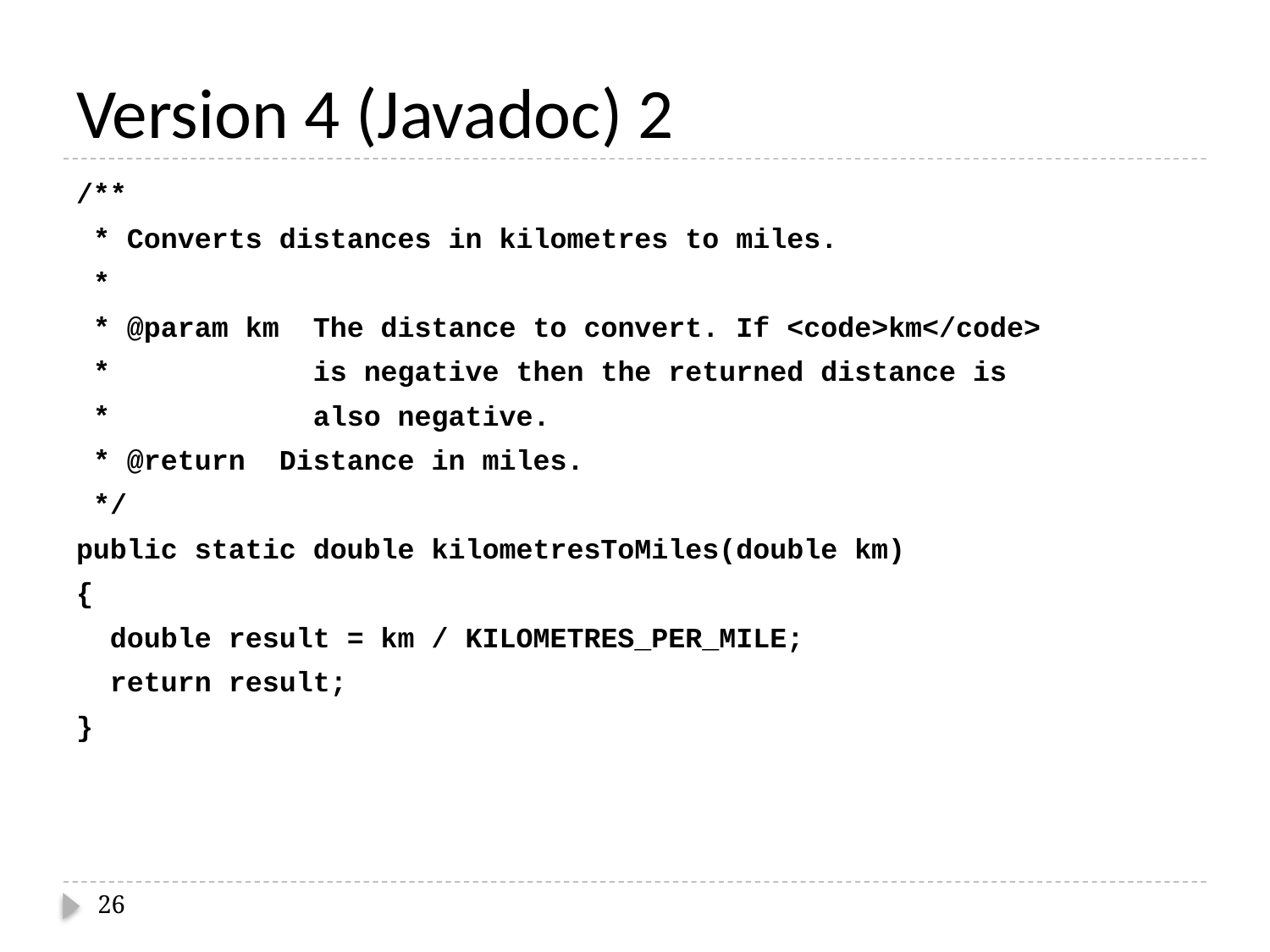

# Version 4 (Javadoc) 2
/**
 * Converts distances in kilometres to miles.
 *
 * @param km  The distance to convert. If <code>km</code>
 *            is negative then the returned distance is
 *            also negative.
 * @return  Distance in miles.
 */
public static double kilometresToMiles(double km)
{
  double result = km / KILOMETRES_PER_MILE;
  return result;
}

26